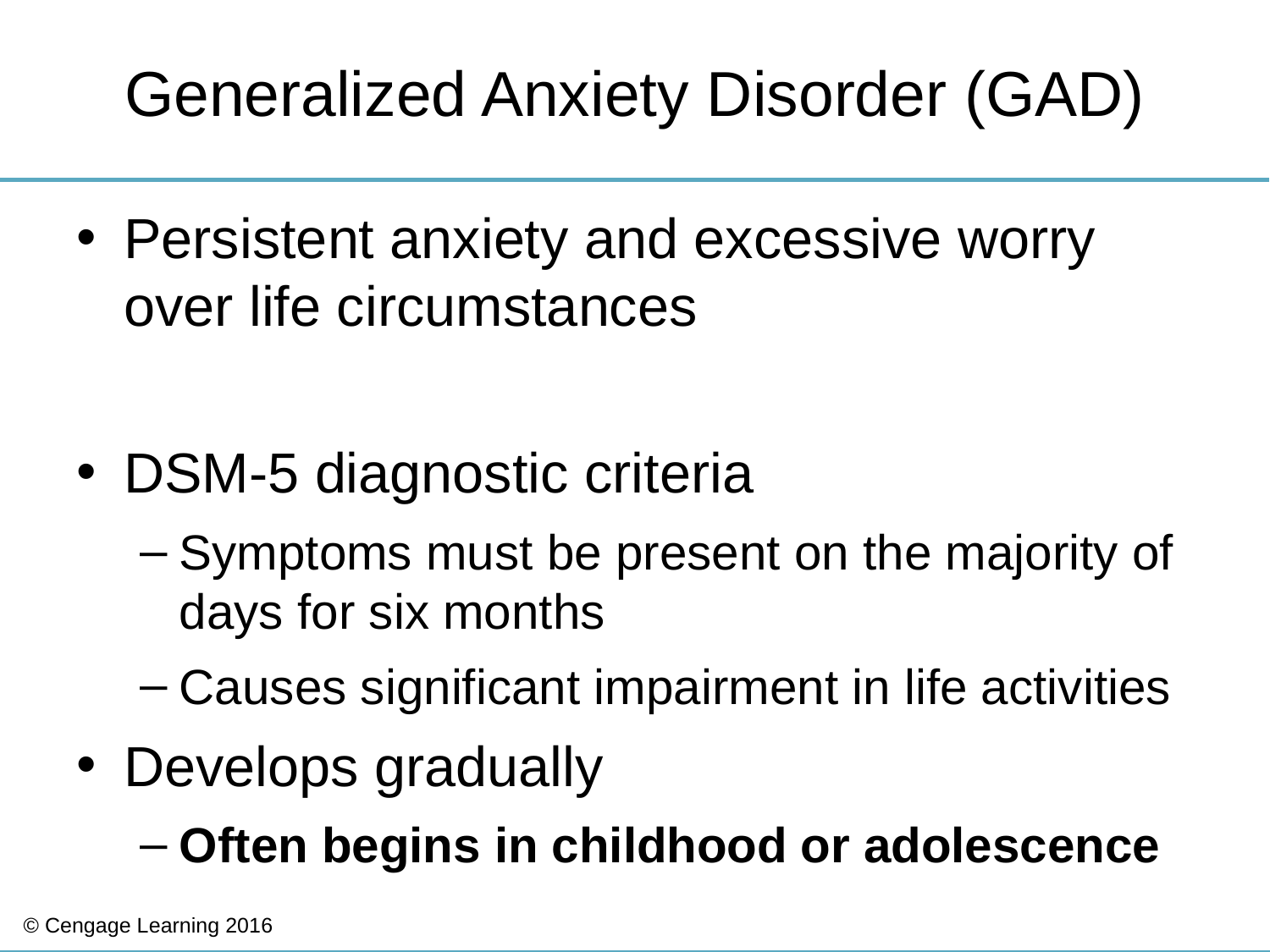

# Generalized Anxiety Disorder (GAD)
Persistent anxiety and excessive worry over life circumstances

DSM-5 diagnostic criteria
Symptoms must be present on the majority of days for six months
Causes significant impairment in life activities
Develops gradually
Often begins in childhood or adolescence